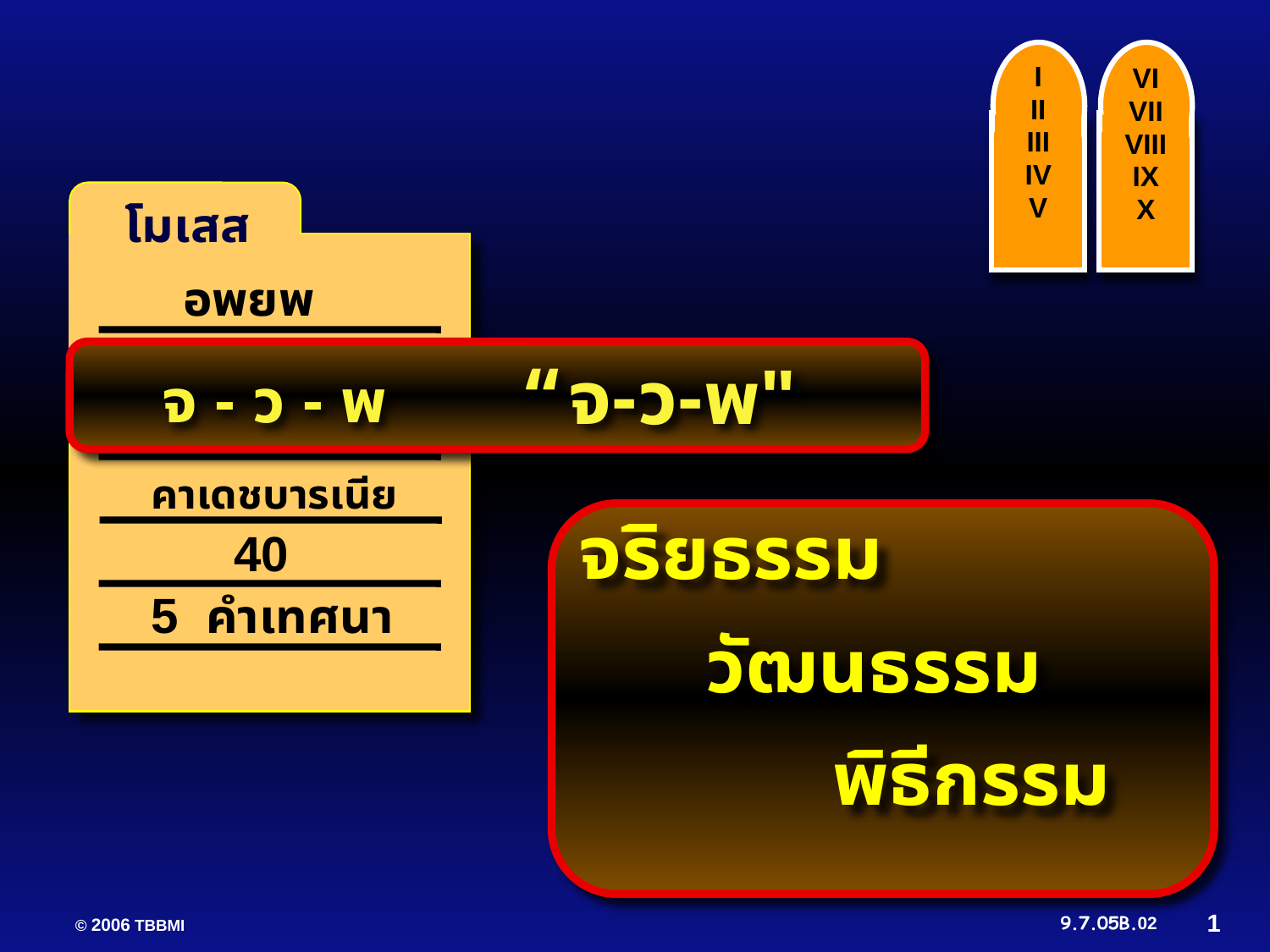

I
II
III
IV
V
VI
VII
VIII
IX
X

โมเสส

อพยพ
ซีนาย

จ - ว - พ
“จ-ว-พ"

จ - ว - พ

คาเดชบารเนีย

จริยธรรม
	วัฒนธรรม
		พิธีกรรม
40

5  คำเทศนา

1
02